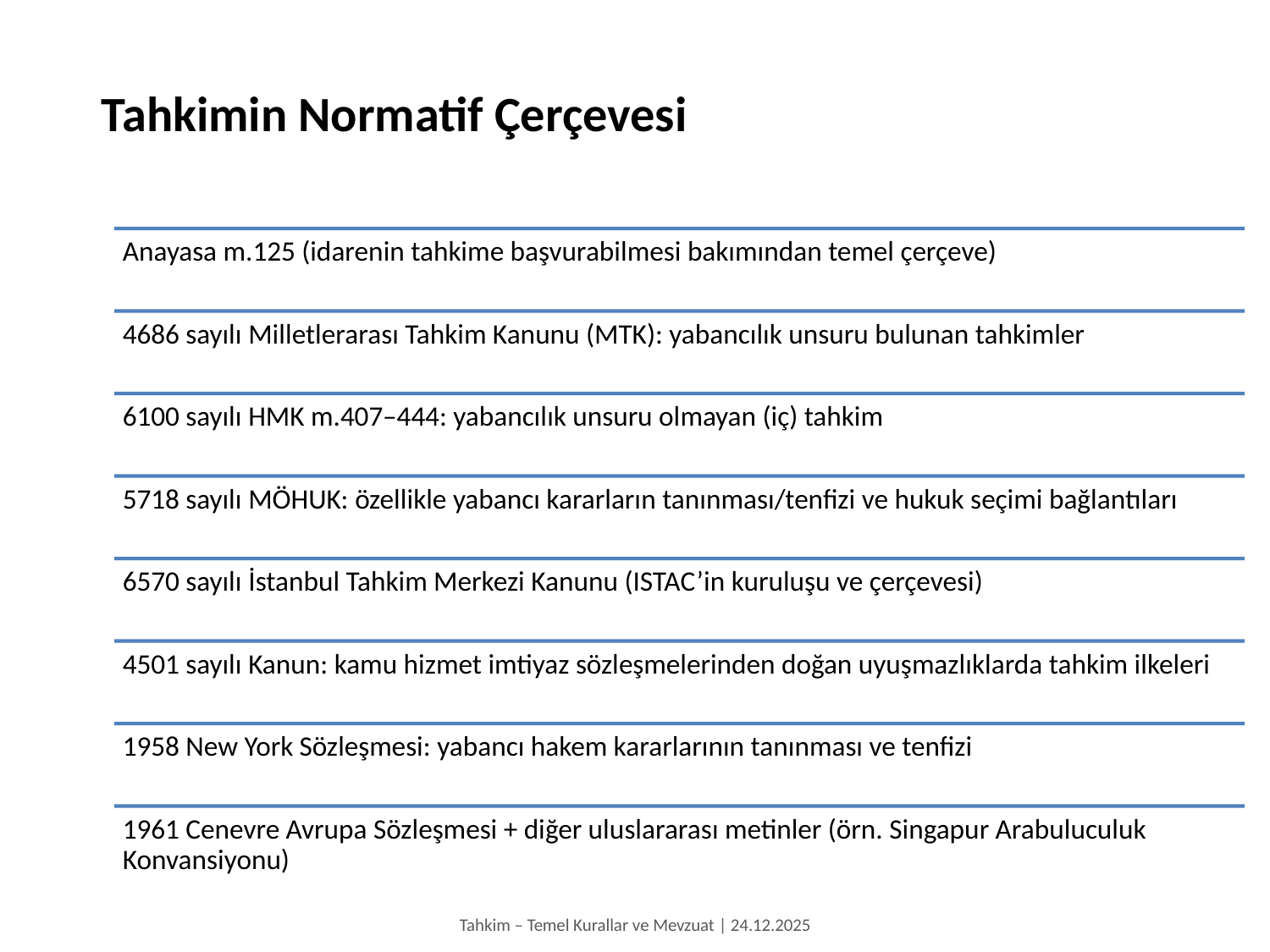

Tahkimin Normatif Çerçevesi
Anayasa m.125 (idarenin tahkime başvurabilmesi bakımından temel çerçeve)
4686 sayılı Milletlerarası Tahkim Kanunu (MTK): yabancılık unsuru bulunan tahkimler
6100 sayılı HMK m.407–444: yabancılık unsuru olmayan (iç) tahkim
5718 sayılı MÖHUK: özellikle yabancı kararların tanınması/tenfizi ve hukuk seçimi bağlantıları
6570 sayılı İstanbul Tahkim Merkezi Kanunu (ISTAC’in kuruluşu ve çerçevesi)
4501 sayılı Kanun: kamu hizmet imtiyaz sözleşmelerinden doğan uyuşmazlıklarda tahkim ilkeleri
1958 New York Sözleşmesi: yabancı hakem kararlarının tanınması ve tenfizi
1961 Cenevre Avrupa Sözleşmesi + diğer uluslararası metinler (örn. Singapur Arabuluculuk Konvansiyonu)
Tahkim – Temel Kurallar ve Mevzuat | 24.12.2025